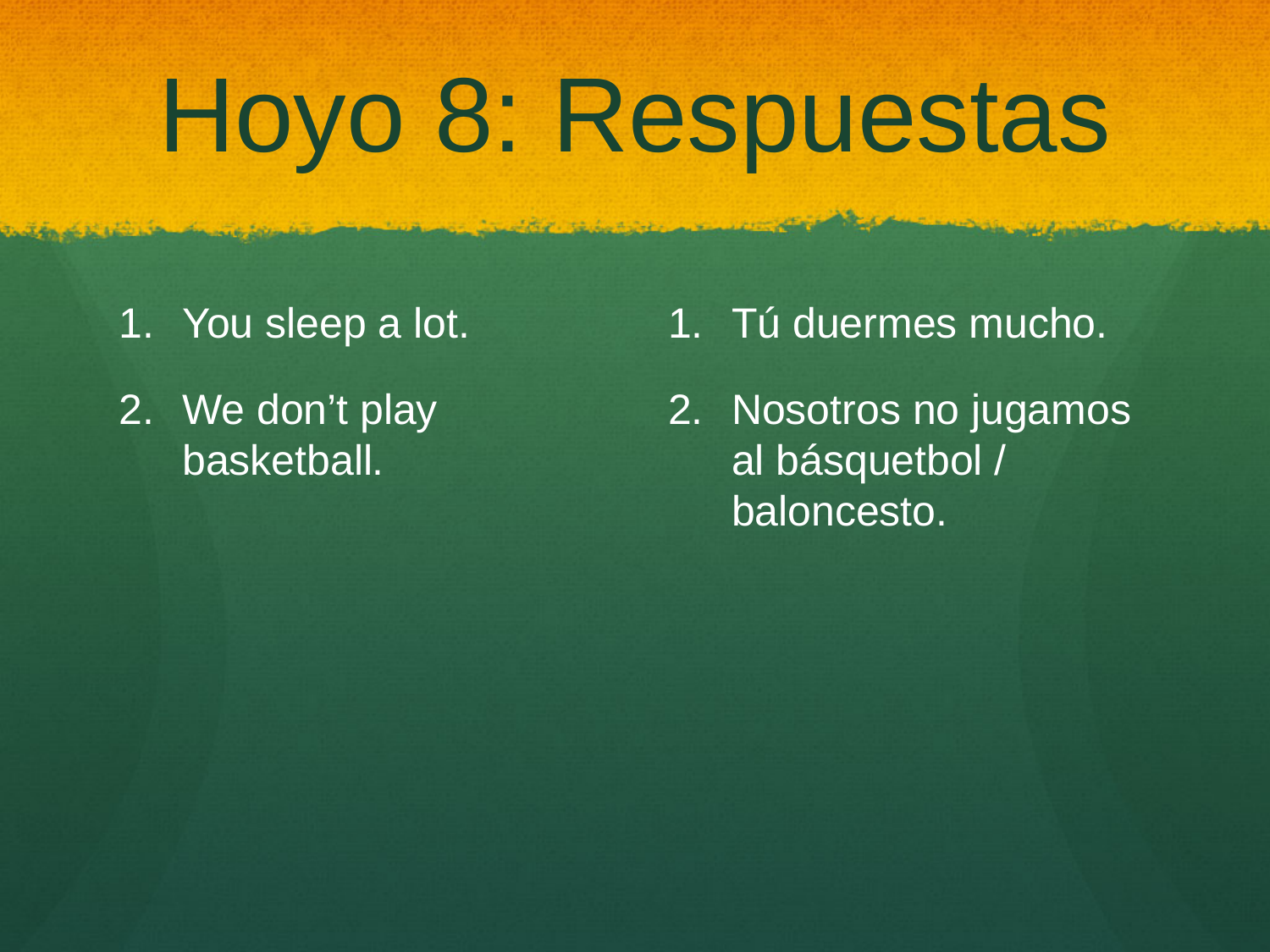

# Hoyo 8: Respuestas
You sleep a lot.
We don’t play basketball.
Tú duermes mucho.
Nosotros no jugamos al básquetbol / baloncesto.